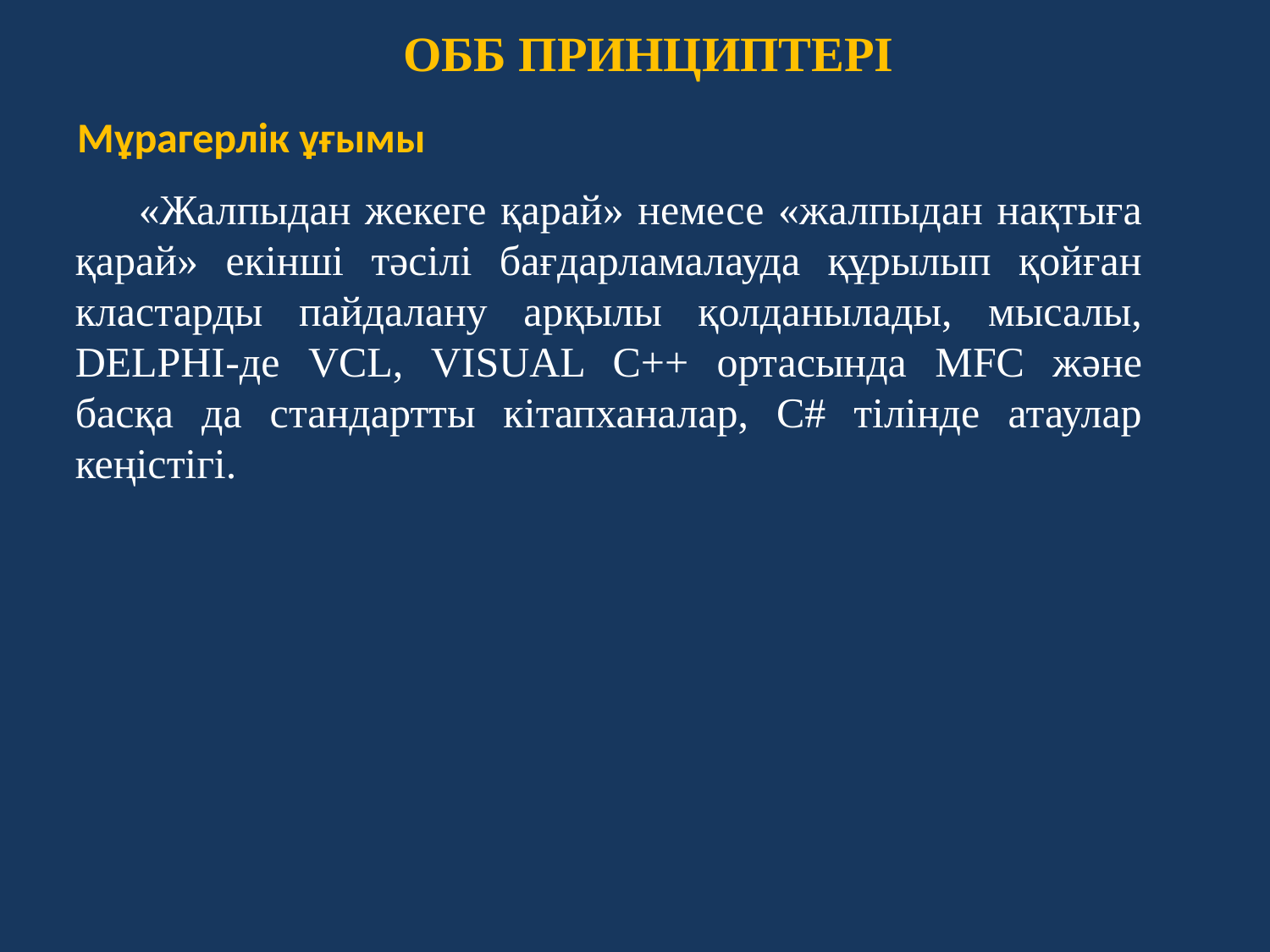

ОББ ПРИНЦИПТЕРІ
Мұрагерлік ұғымы
«Жалпыдан жекеге қарай» немесе «жалпыдан нақтыға қарай» екінші тәсілі бағдарламалауда құрылып қойған кластарды пайдалану арқылы қолданылады, мысалы, DELPHI-де VCL, VISUAL С++ ортасында MFC және басқа да стандартты кітапханалар, C# тілінде атаулар кеңістігі.